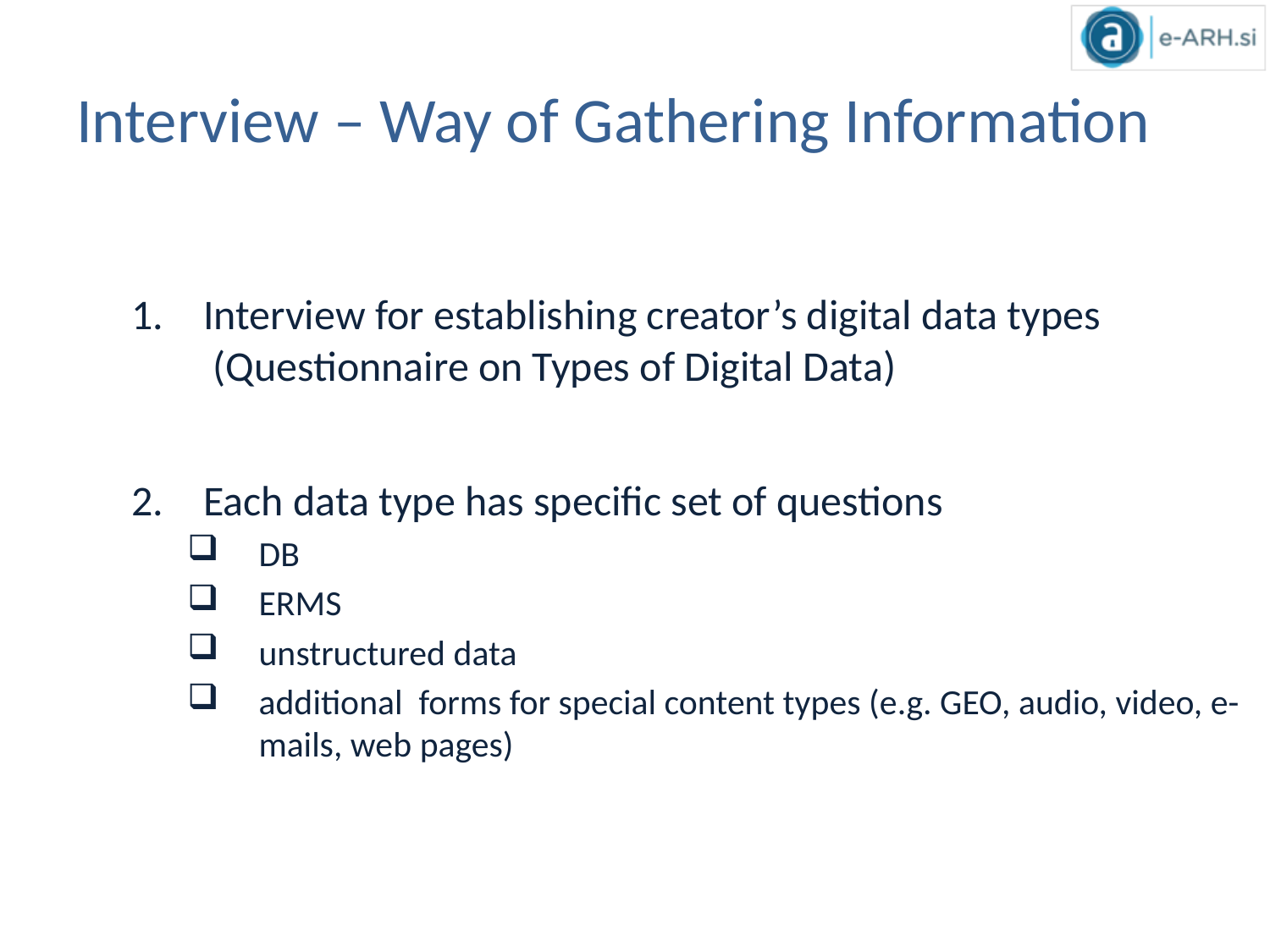

# Interview – Way of Gathering Information

Interview for establishing creator’s digital data types
 (Questionnaire on Types of Digital Data)

Each data type has specific set of questions
DB
ERMS
unstructured data
additional  forms for special content types (e.g. GEO, audio, video, e-mails, web pages)